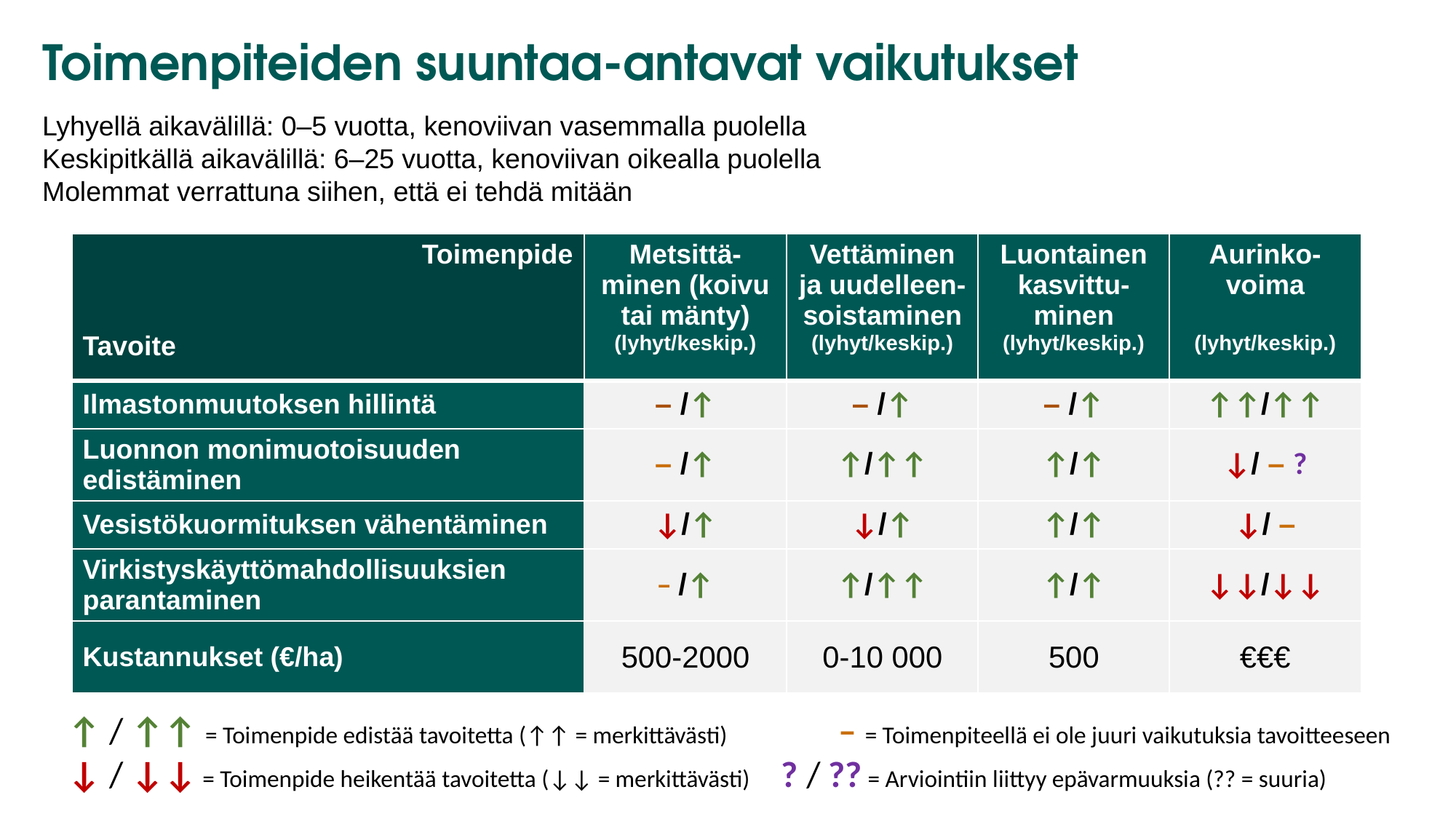

Toimenpiteiden suuntaa-antavat vaikutukset
Lyhyellä aikavälillä: 0–5 vuotta, kenoviivan vasemmalla puolella
Keskipitkällä aikavälillä: 6–25 vuotta, kenoviivan oikealla puolella
Molemmat verrattuna siihen, että ei tehdä mitään
| Toimenpide Tavoite | Metsittä-minen (koivu tai mänty) (lyhyt/keskip.) | Vettäminen ja uudelleen-soistaminen (lyhyt/keskip.) | Luontainen kasvittu-minen (lyhyt/keskip.) | Aurinko-voima (lyhyt/keskip.) |
| --- | --- | --- | --- | --- |
| Ilmastonmuutoksen hillintä | – /↑ | – /↑ | – /↑ | ↑↑/↑↑ |
| Luonnon monimuotoisuuden edistäminen | – /↑ | ↑/↑↑ | ↑/↑ | ↓/ – ? |
| Vesistökuormituksen vähentäminen | ↓/↑ | ↓/↑ | ↑/↑ | ↓/ – |
| Virkistyskäyttömahdollisuuksien parantaminen | – /↑ | ↑/↑↑ | ↑/↑ | ↓↓/↓↓ |
| Kustannukset (€/ha) | 500-2000 | 0-10 000 | 500 | €€€ |
↑ / ↑↑ = Toimenpide edistää tavoitetta (↑↑ = merkittävästi)
↓ / ↓↓ = Toimenpide heikentää tavoitetta (↓↓ = merkittävästi)
       – = Toimenpiteellä ei ole juuri vaikutuksia tavoitteeseen
? / ?? = Arviointiin liittyy epävarmuuksia (?? = suuria)